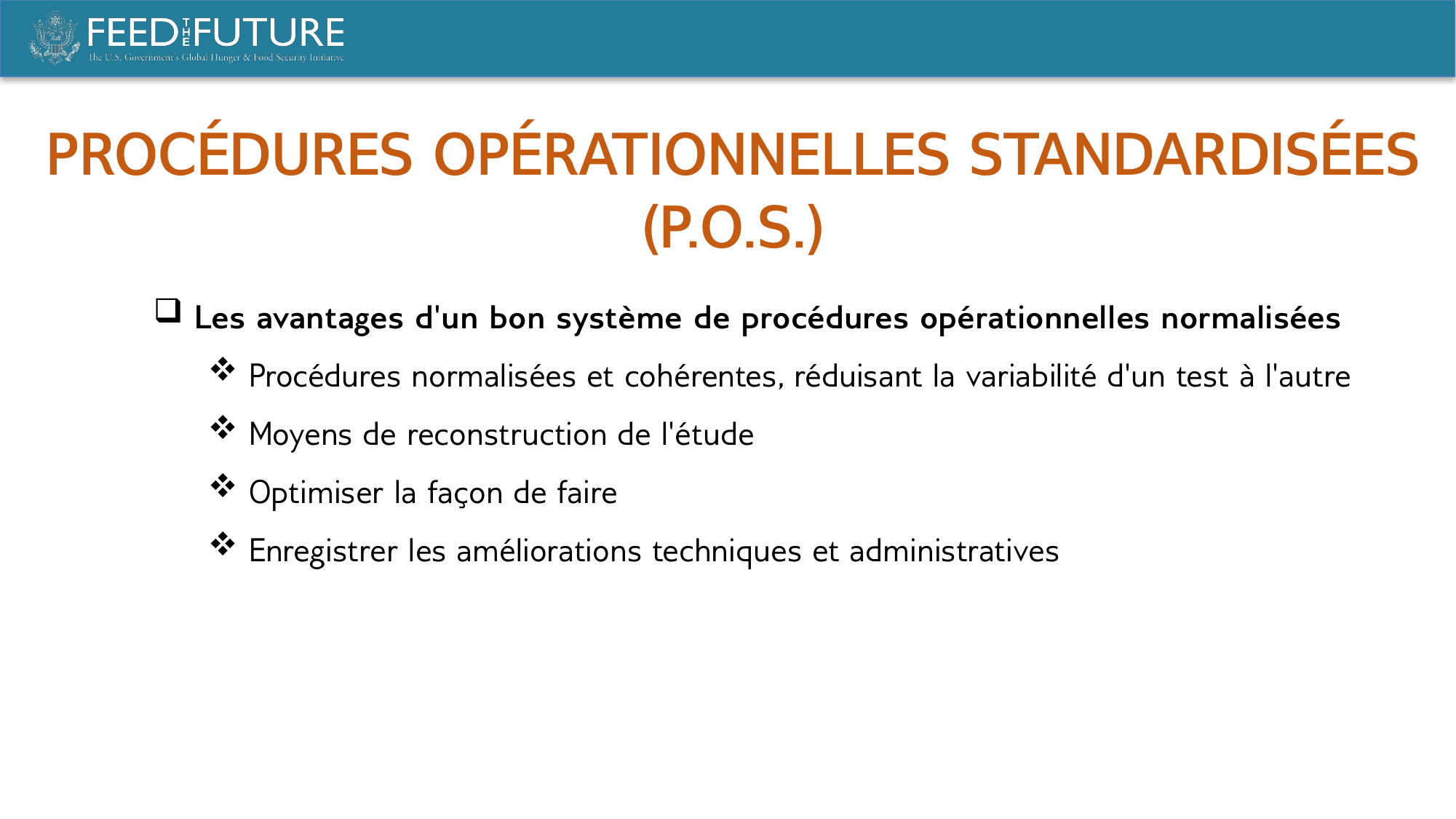

PROCÉDURES OPÉRATIONNELLES STANDARDISÉES (P.O.S.)
Les avantages d'un bon système de procédures opérationnelles normalisées
Procédures normalisées et cohérentes, réduisant la variabilité d'un test à l'autre
Moyens de reconstruction de l'étude
Optimiser la façon de faire
Enregistrer les améliorations techniques et administratives